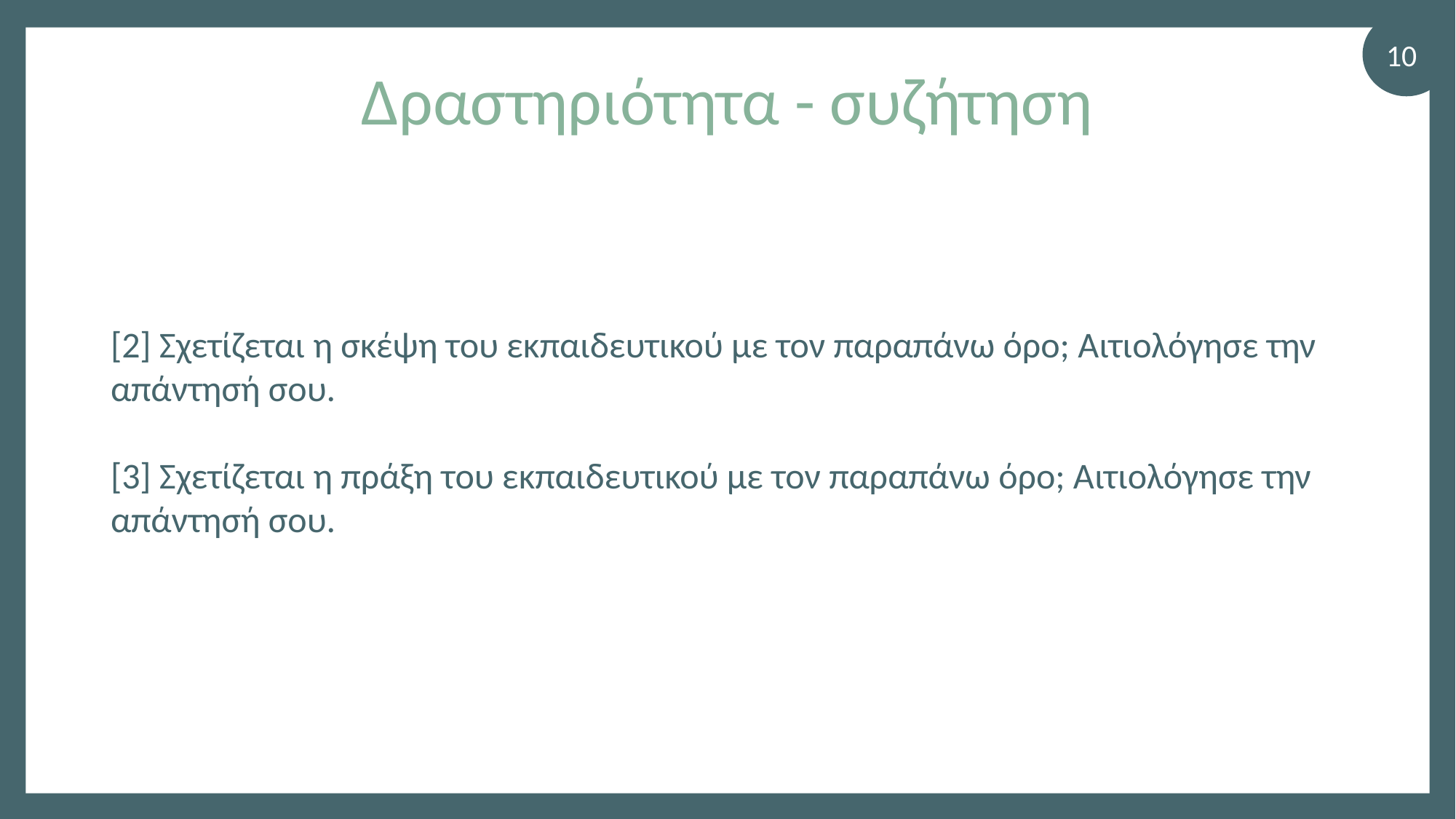

10
# Δραστηριότητα - συζήτηση

[2] Σχετίζεται η σκέψη του εκπαιδευτικού με τον παραπάνω όρο; Αιτιολόγησε την απάντησή σου.

[3] Σχετίζεται η πράξη του εκπαιδευτικού με τον παραπάνω όρο; Αιτιολόγησε την απάντησή σου.